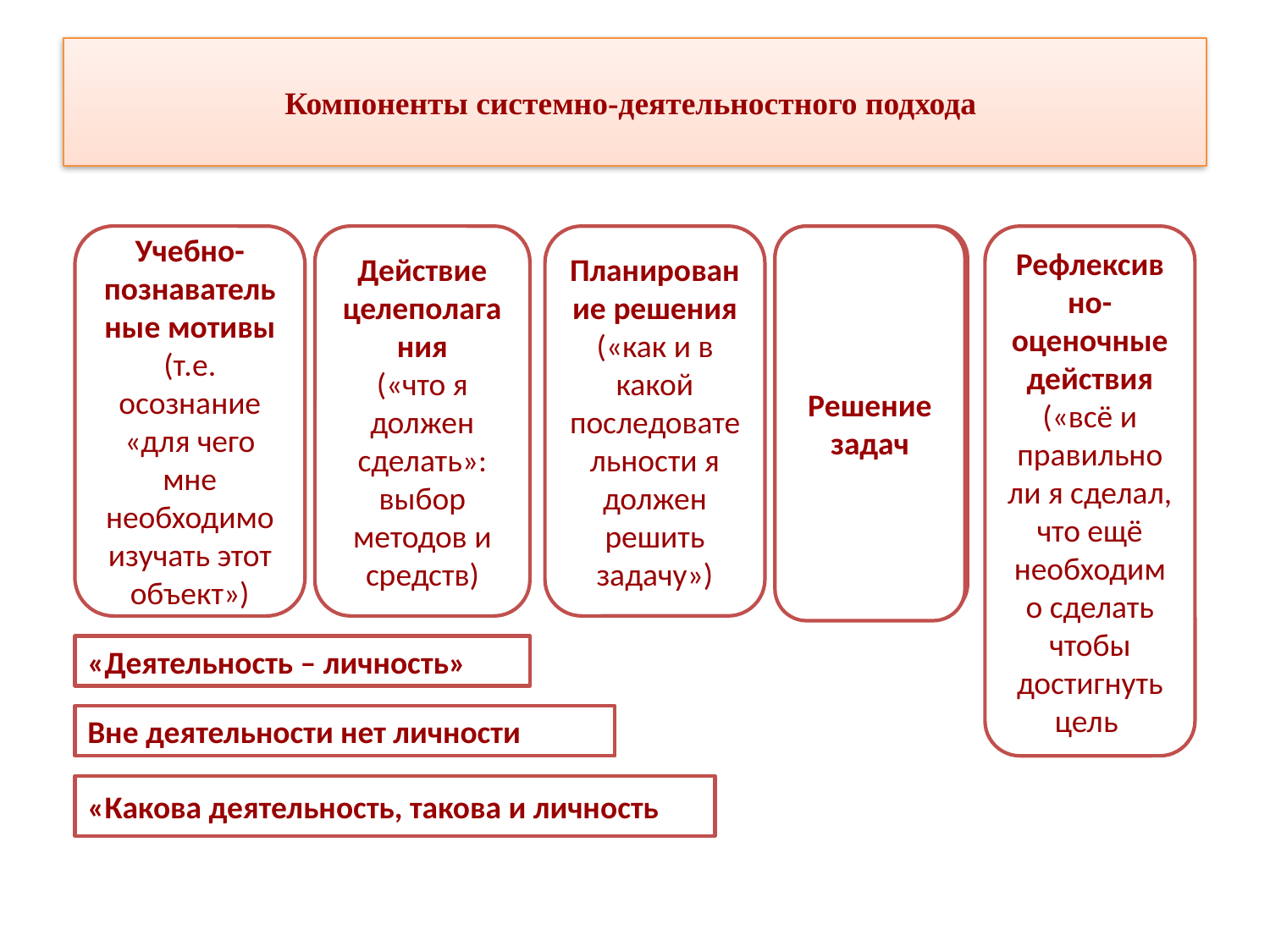

# Компоненты системно-деятельностного подхода

Учебно-познаватель
ные мотивы
(т.е. осознание «для чего мне необходимо изучать этот объект»)
Действие целеполага
ния
(«что я должен сделать»: выбор методов и средств)
Планирование решения
(«как и в какой последовательности я должен решить задачу»)
Решение задач
Рефлексивно-оценочные действия
(«всё и правильно ли я сделал, что ещё необходимо сделать чтобы достигнуть цель

«Деятельность – личность»
Вне деятельности нет личности
«Какова деятельность, такова и личность